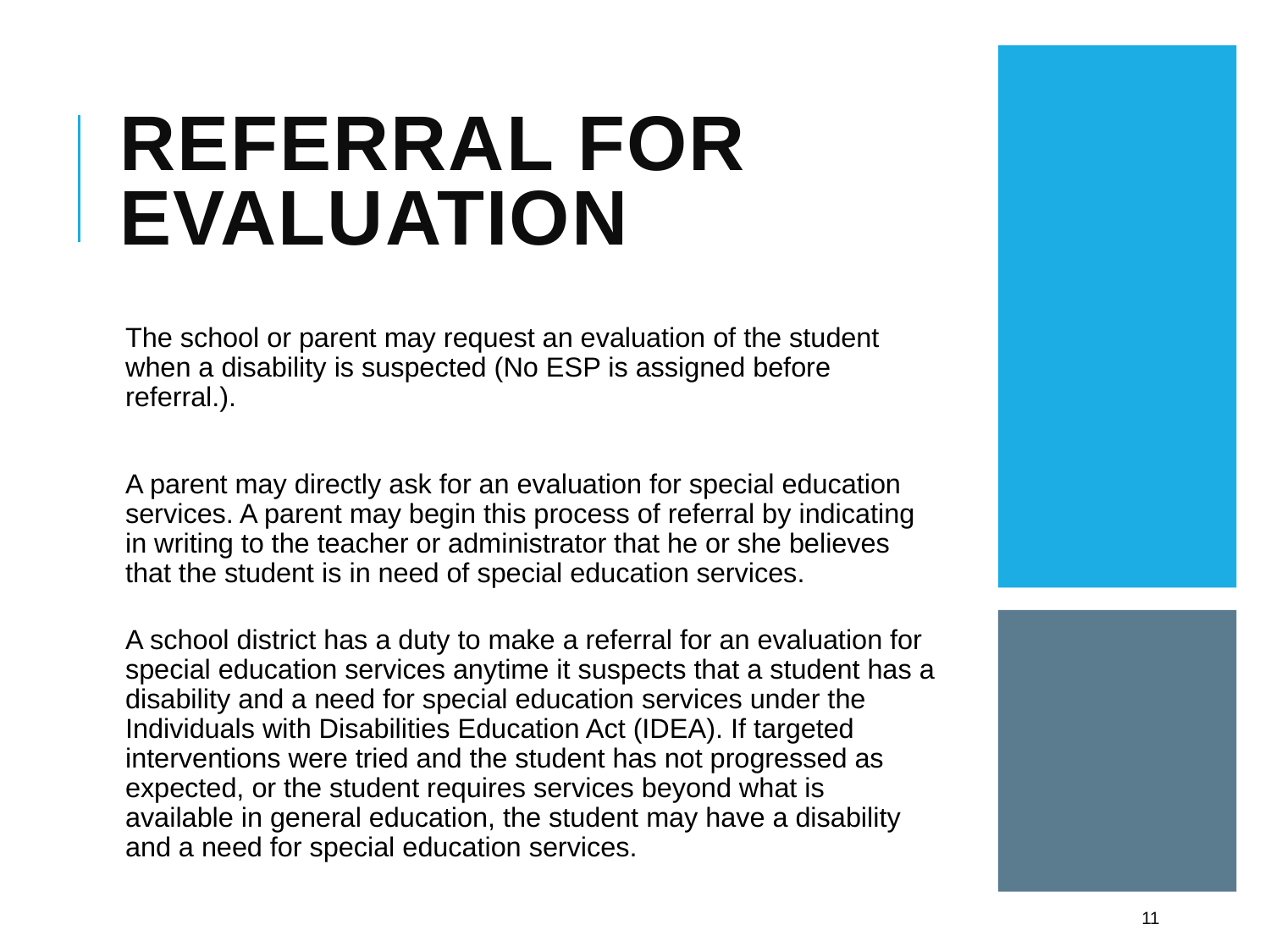

# Referral for Evaluation
The school or parent may request an evaluation of the student when a disability is suspected (No ESP is assigned before referral.).

A parent may directly ask for an evaluation for special education services. A parent may begin this process of referral by indicating in writing to the teacher or administrator that he or she believes that the student is in need of special education services.

A school district has a duty to make a referral for an evaluation for special education services anytime it suspects that a student has a disability and a need for special education services under the Individuals with Disabilities Education Act (IDEA). If targeted interventions were tried and the student has not progressed as expected, or the student requires services beyond what is available in general education, the student may have a disability and a need for special education services.

11